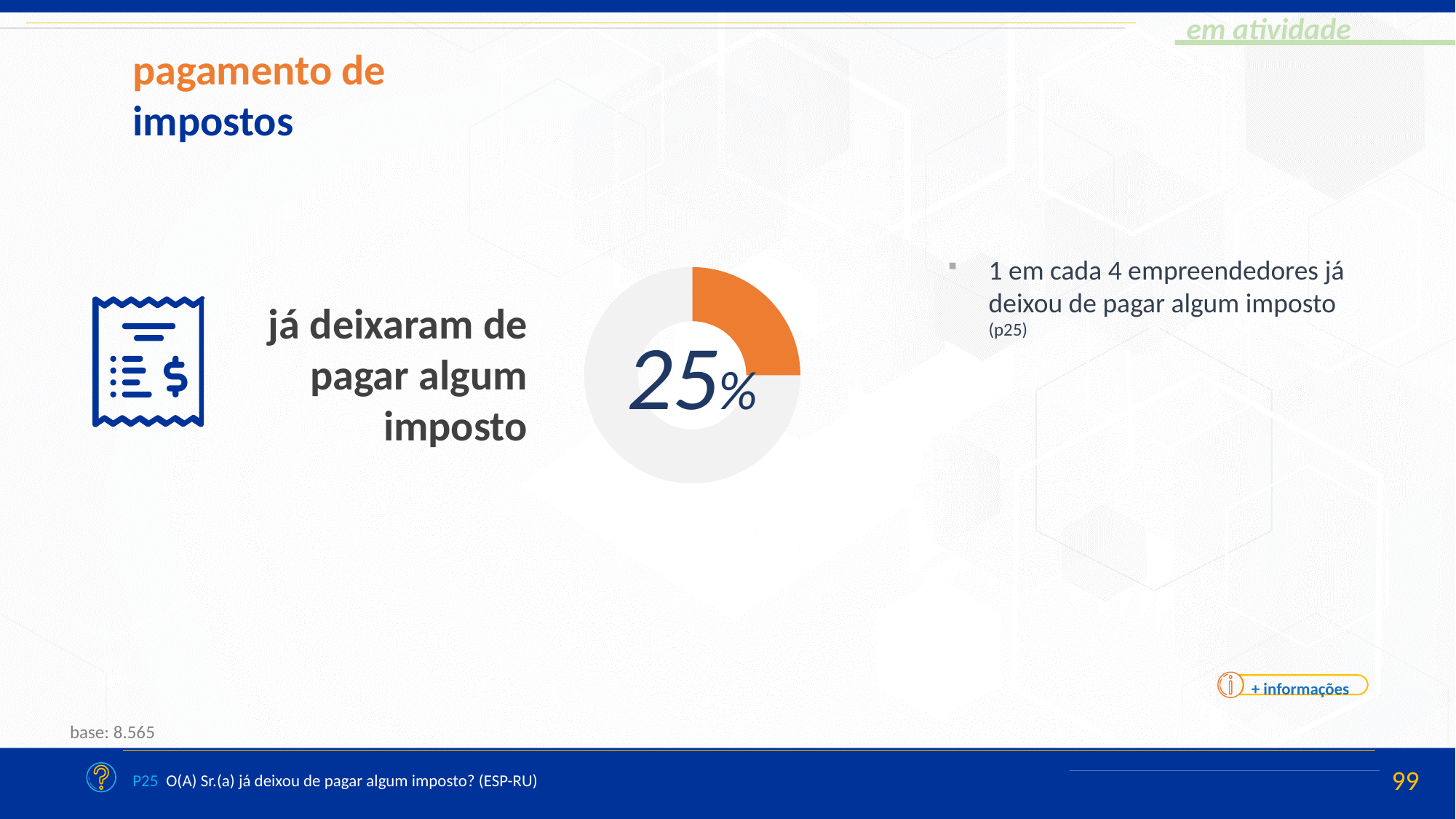

pagamento de
impostos
1 em cada 4 empreendedores já deixou de pagar algum imposto (p25)

### Chart

| Category | Vendas |
|---|---|
| empresário(a) | 0.25 |
| empregado(a) | 0.75 |
já deixaram de pagar algum imposto

25%
+ informações

base: 8.565
P25  O(A) Sr.(a) já deixou de pagar algum imposto? (ESP-RU)